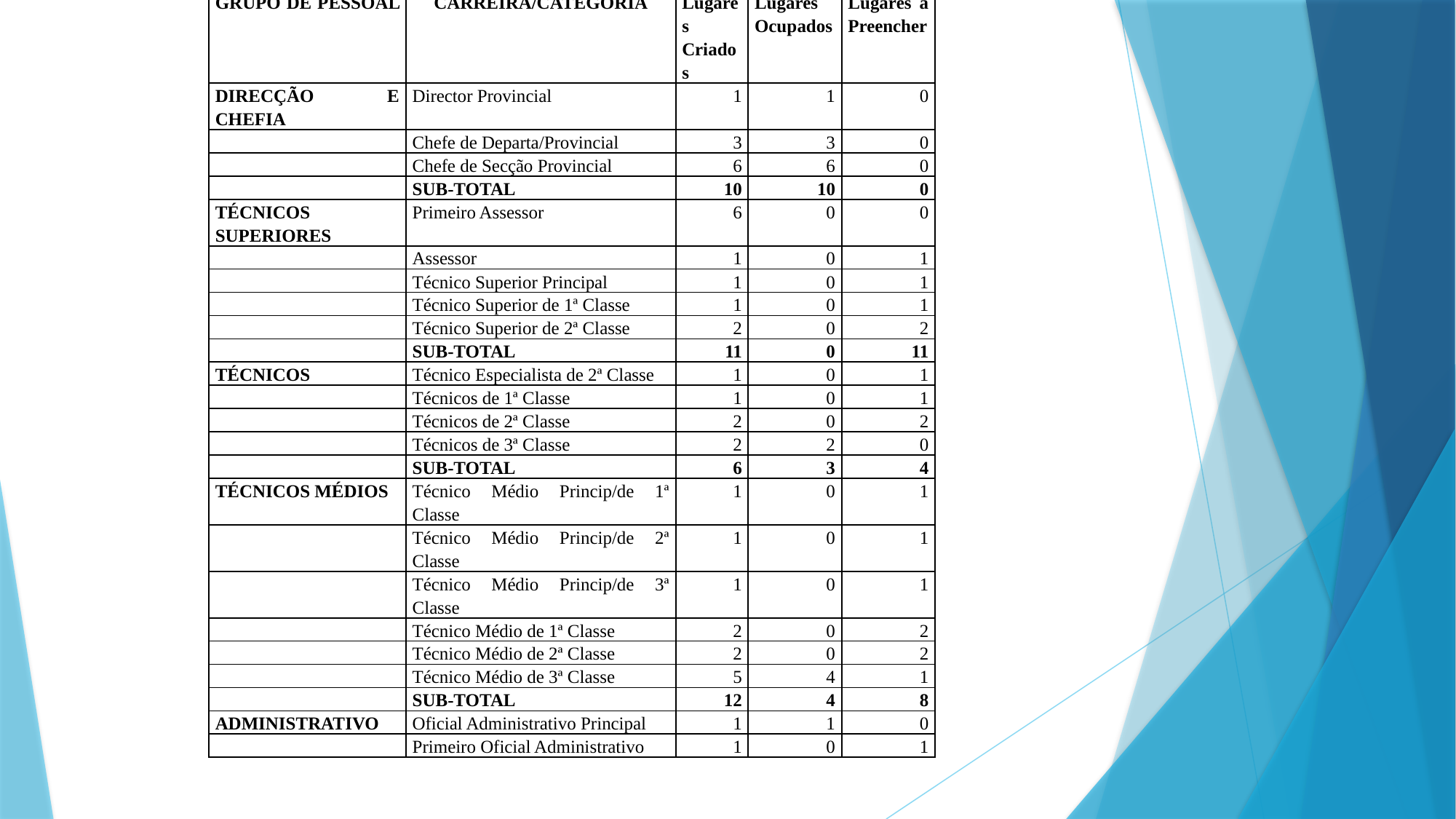

| GRUPO DE PESSOAL | CARREIRA/CATEGORIA | Lugares Criados | Lugares Ocupados | Lugares a Preencher |
| --- | --- | --- | --- | --- |
| DIRECÇÃO E CHEFIA | Director Provincial | 1 | 1 | 0 |
|  | Chefe de Departa/Provincial | 3 | 3 | 0 |
|  | Chefe de Secção Provincial | 6 | 6 | 0 |
|  | SUB-TOTAL | 10 | 10 | 0 |
| TÉCNICOS SUPERIORES | Primeiro Assessor | 6 | 0 | 0 |
|  | Assessor | 1 | 0 | 1 |
|  | Técnico Superior Principal | 1 | 0 | 1 |
|  | Técnico Superior de 1ª Classe | 1 | 0 | 1 |
|  | Técnico Superior de 2ª Classe | 2 | 0 | 2 |
|  | SUB-TOTAL | 11 | 0 | 11 |
| TÉCNICOS | Técnico Especialista de 2ª Classe | 1 | 0 | 1 |
|  | Técnicos de 1ª Classe | 1 | 0 | 1 |
|  | Técnicos de 2ª Classe | 2 | 0 | 2 |
|  | Técnicos de 3ª Classe | 2 | 2 | 0 |
|  | SUB-TOTAL | 6 | 3 | 4 |
| TÉCNICOS MÉDIOS | Técnico Médio Princip/de 1ª Classe | 1 | 0 | 1 |
|  | Técnico Médio Princip/de 2ª Classe | 1 | 0 | 1 |
|  | Técnico Médio Princip/de 3ª Classe | 1 | 0 | 1 |
|  | Técnico Médio de 1ª Classe | 2 | 0 | 2 |
|  | Técnico Médio de 2ª Classe | 2 | 0 | 2 |
|  | Técnico Médio de 3ª Classe | 5 | 4 | 1 |
|  | SUB-TOTAL | 12 | 4 | 8 |
| ADMINISTRATIVO | Oficial Administrativo Principal | 1 | 1 | 0 |
|  | Primeiro Oficial Administrativo | 1 | 0 | 1 |